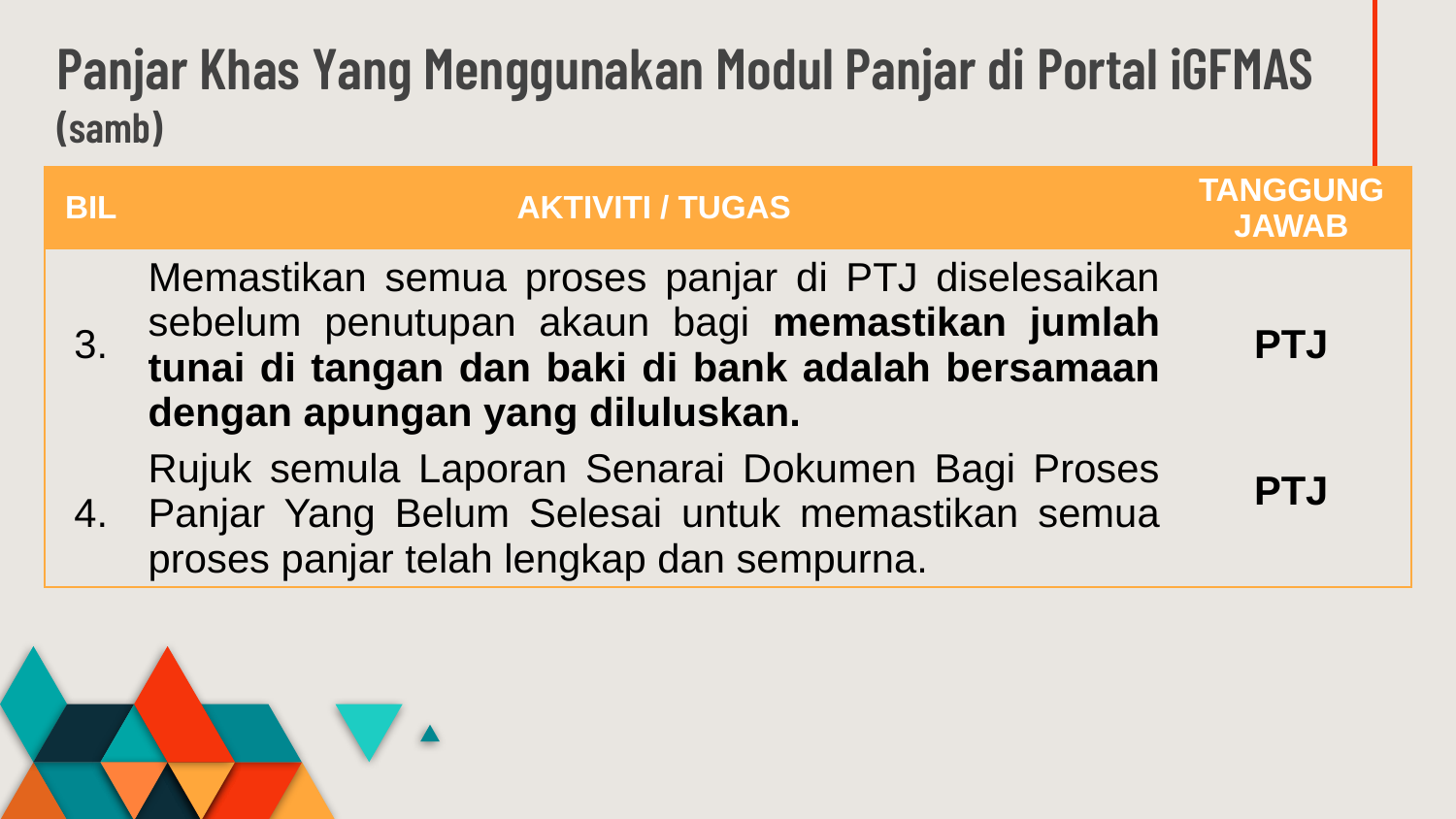

# Panjar Khas Yang Menggunakan Modul Panjar di Portal iGFMAS (samb)
| BIL | AKTIVITI / TUGAS | TANGGUNG JAWAB |
| --- | --- | --- |
| 3. | Memastikan semua proses panjar di PTJ diselesaikan sebelum penutupan akaun bagi memastikan jumlah tunai di tangan dan baki di bank adalah bersamaan dengan apungan yang diluluskan. | PTJ |
| 4. | Rujuk semula Laporan Senarai Dokumen Bagi Proses Panjar Yang Belum Selesai untuk memastikan semua proses panjar telah lengkap dan sempurna. | PTJ |